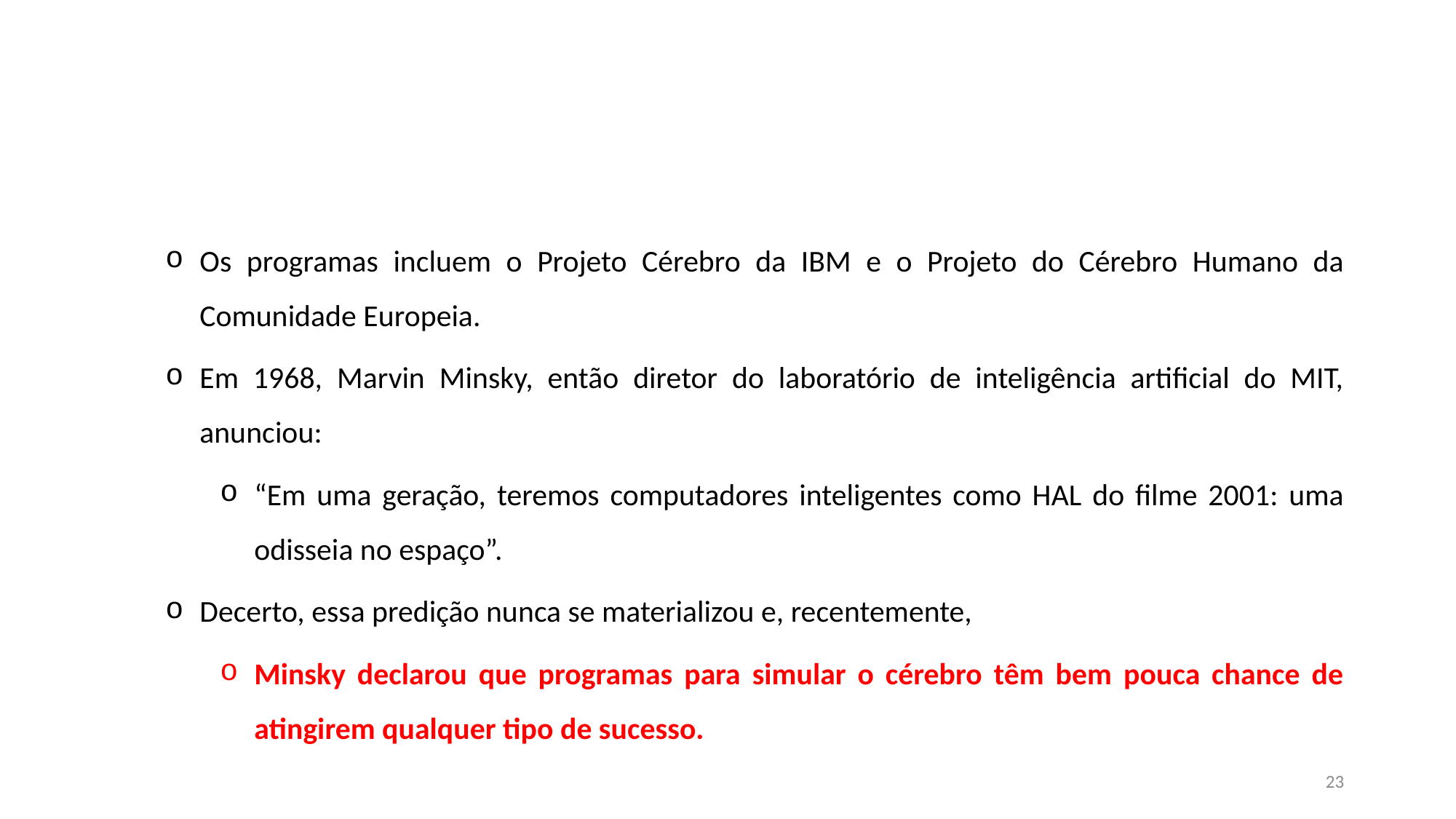

#
Os programas incluem o Projeto Cérebro da IBM e o Projeto do Cérebro Humano da Comunidade Europeia.
Em 1968, Marvin Minsky, então diretor do laboratório de inteligência artificial do MIT, anunciou:
“Em uma geração, teremos computadores inteligentes como HAL do filme 2001: uma odisseia no espaço”.
Decerto, essa predição nunca se materializou e, recentemente,
Minsky declarou que programas para simular o cérebro têm bem pouca chance de atingirem qualquer tipo de sucesso.
23